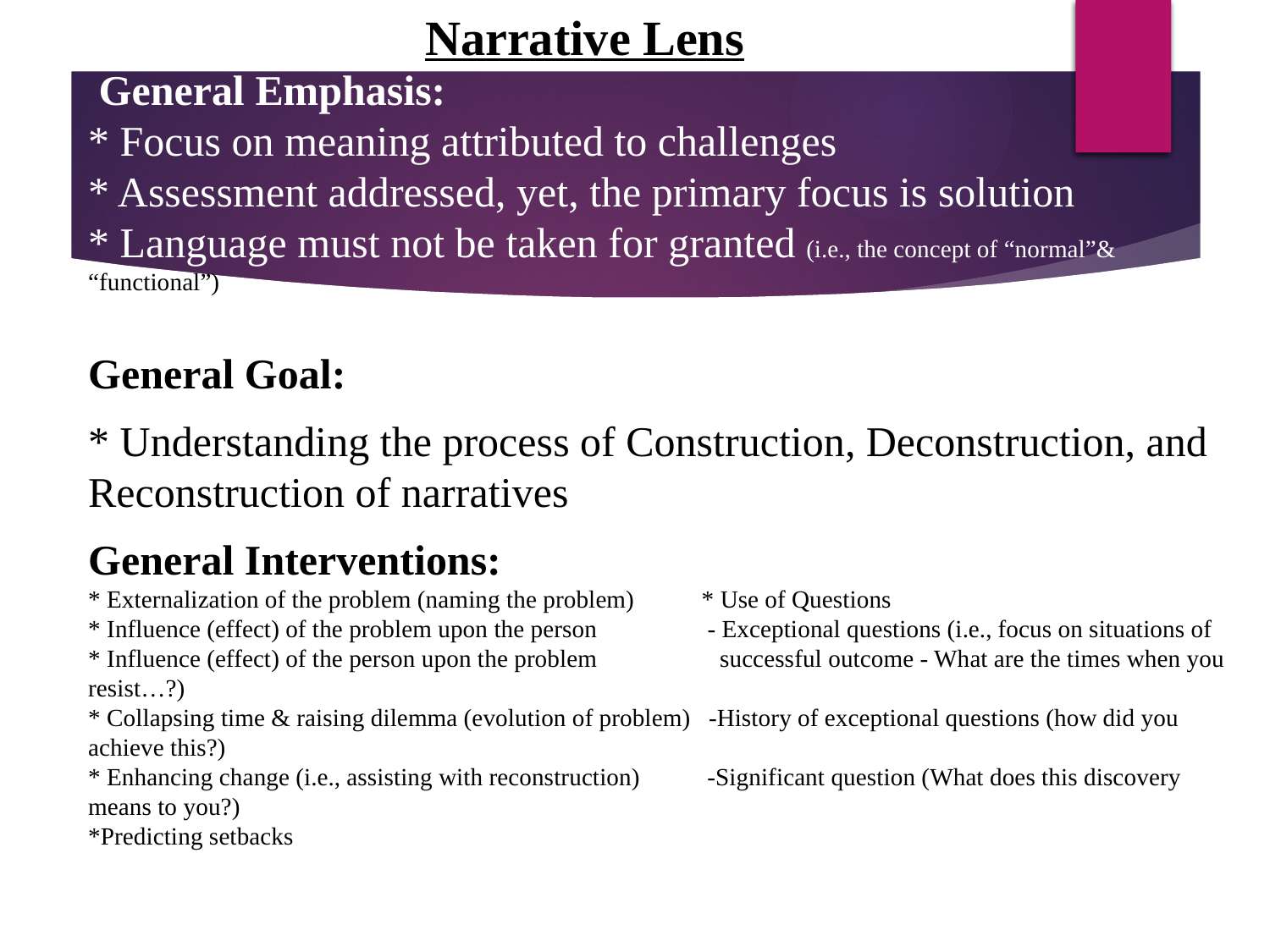

Narrative Lens
 General Emphasis:
* Focus on meaning attributed to challenges
* Assessment addressed, yet, the primary focus is solution
* Language must not be taken for granted (i.e., the concept of “normal”& “functional”)

General Goal:

* Understanding the process of Construction, Deconstruction, and Reconstruction of narratives

General Interventions:
* Externalization of the problem (naming the problem)           * Use of Questions
* Influence (effect) of the problem upon the person                  - Exceptional questions (i.e., focus on situations of
* Influence (effect) of the person upon the problem                    successful outcome - What are the times when you resist…?)
* Collapsing time & raising dilemma (evolution of problem)   -History of exceptional questions (how did you achieve this?)
* Enhancing change (i.e., assisting with reconstruction)           -Significant question (What does this discovery means to you?)
*Predicting setbacks